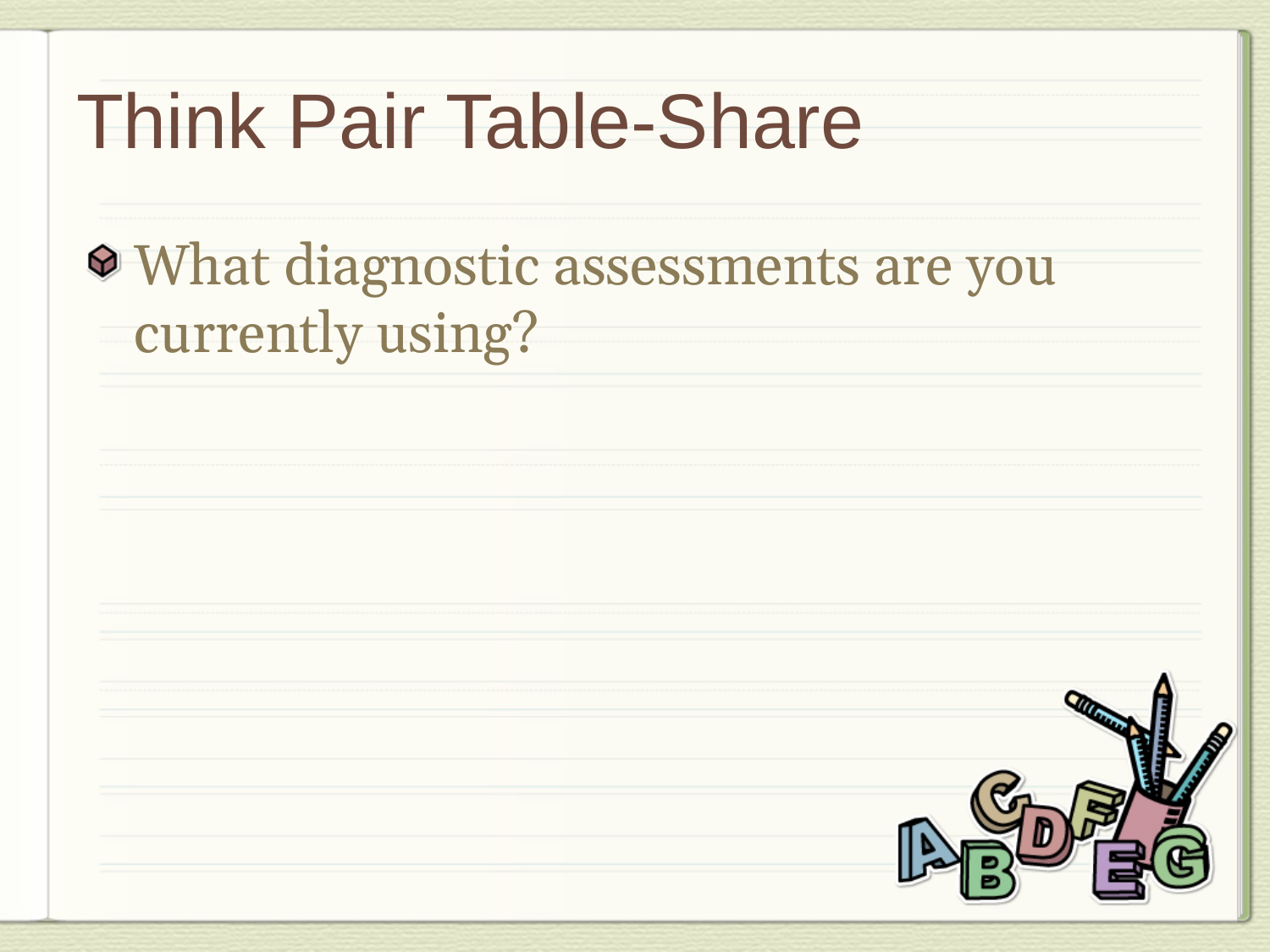

# Think Pair Table-Share
What diagnostic assessments are you currently using?